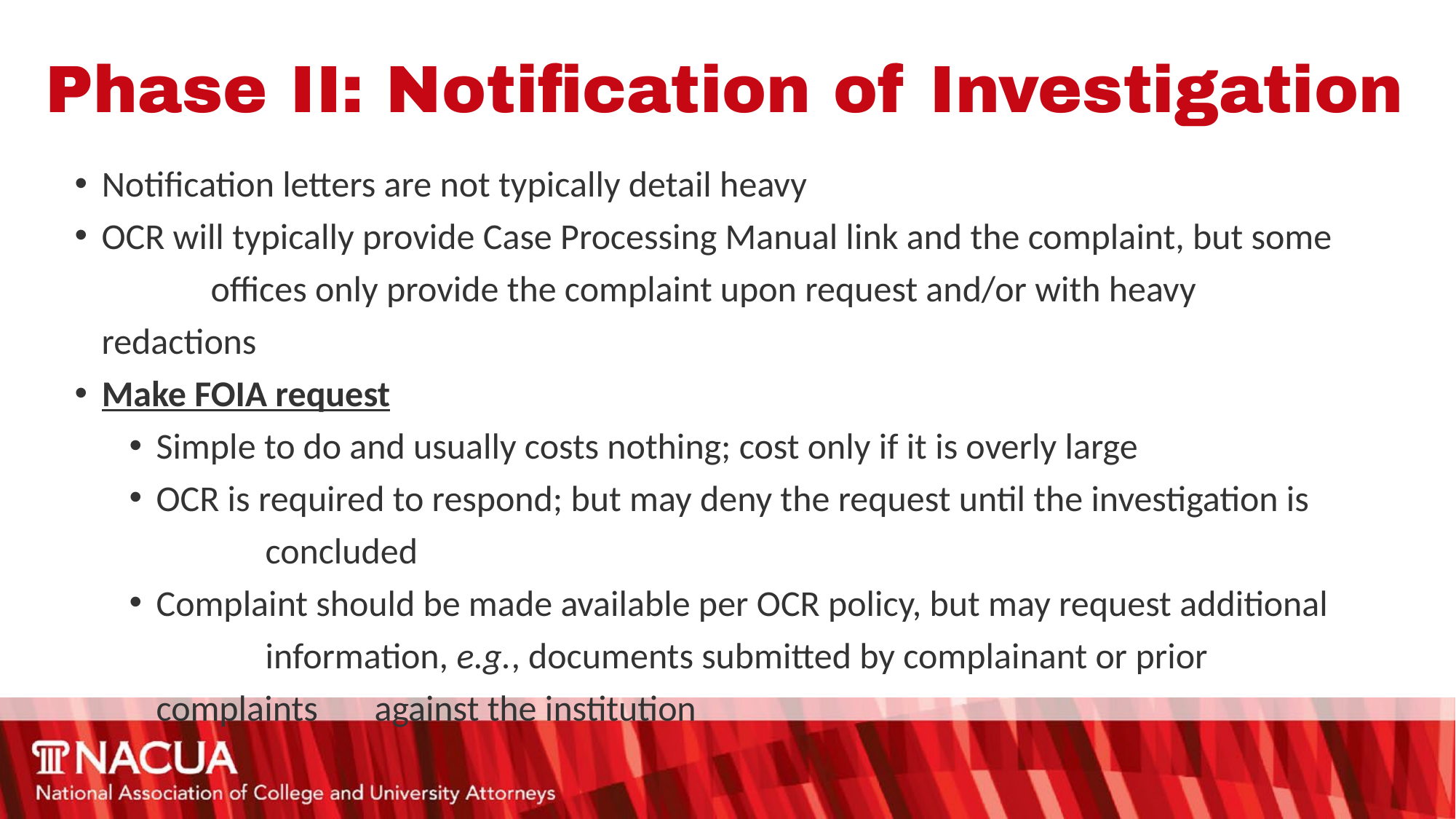

# Phase II: Notification of Investigation
Notification letters are not typically detail heavy
OCR will typically provide Case Processing Manual link and the complaint, but some 	offices only provide the complaint upon request and/or with heavy redactions
Make FOIA request
Simple to do and usually costs nothing; cost only if it is overly large
OCR is required to respond; but may deny the request until the investigation is 	concluded
Complaint should be made available per OCR policy, but may request additional 	information, e.g., documents submitted by complainant or prior complaints 	against the institution